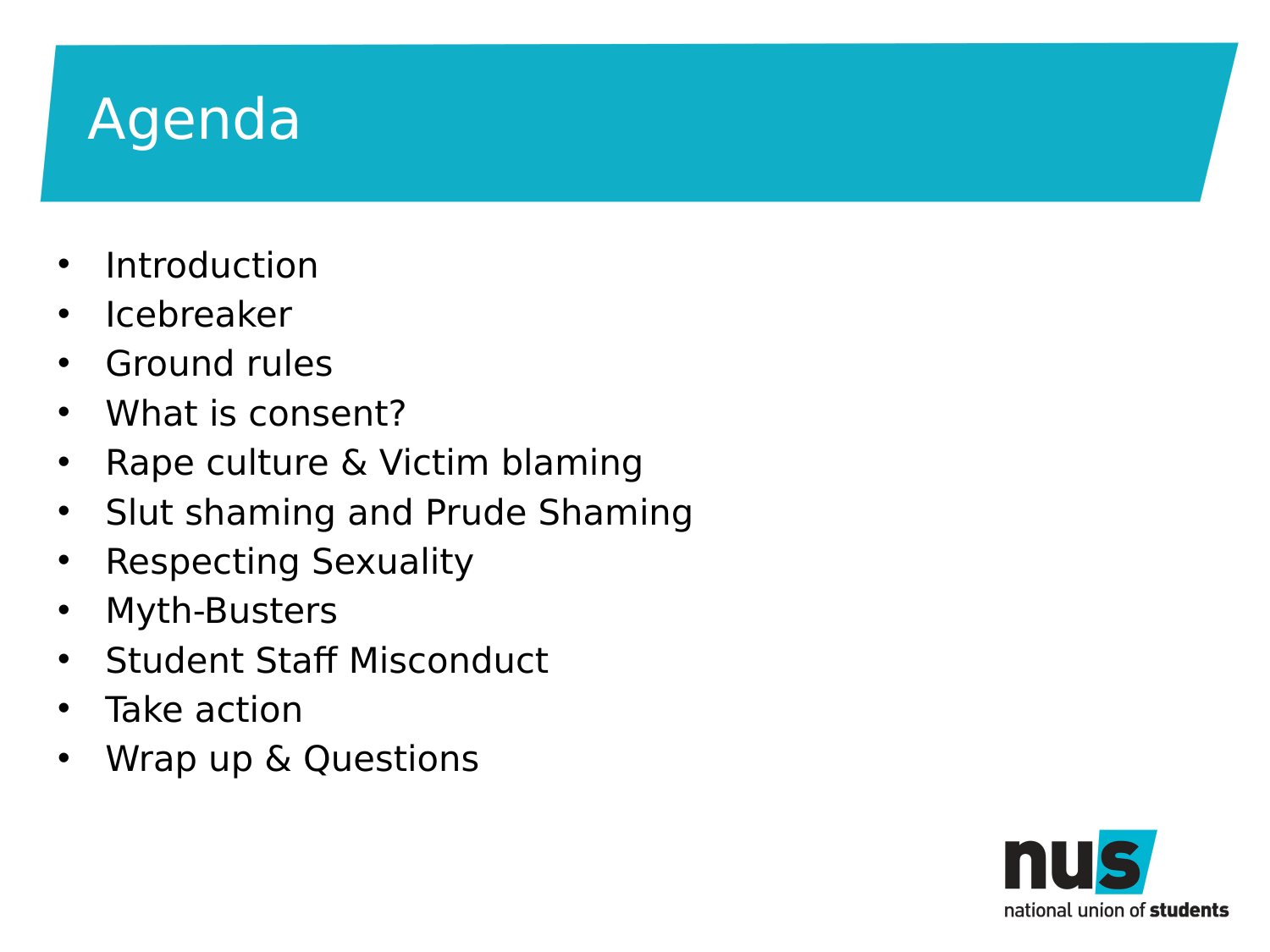

# Agenda
Introduction
Icebreaker
Ground rules
What is consent?
Rape culture & Victim blaming
Slut shaming and Prude Shaming
Respecting Sexuality
Myth-Busters
Student Staff Misconduct
Take action
Wrap up & Questions